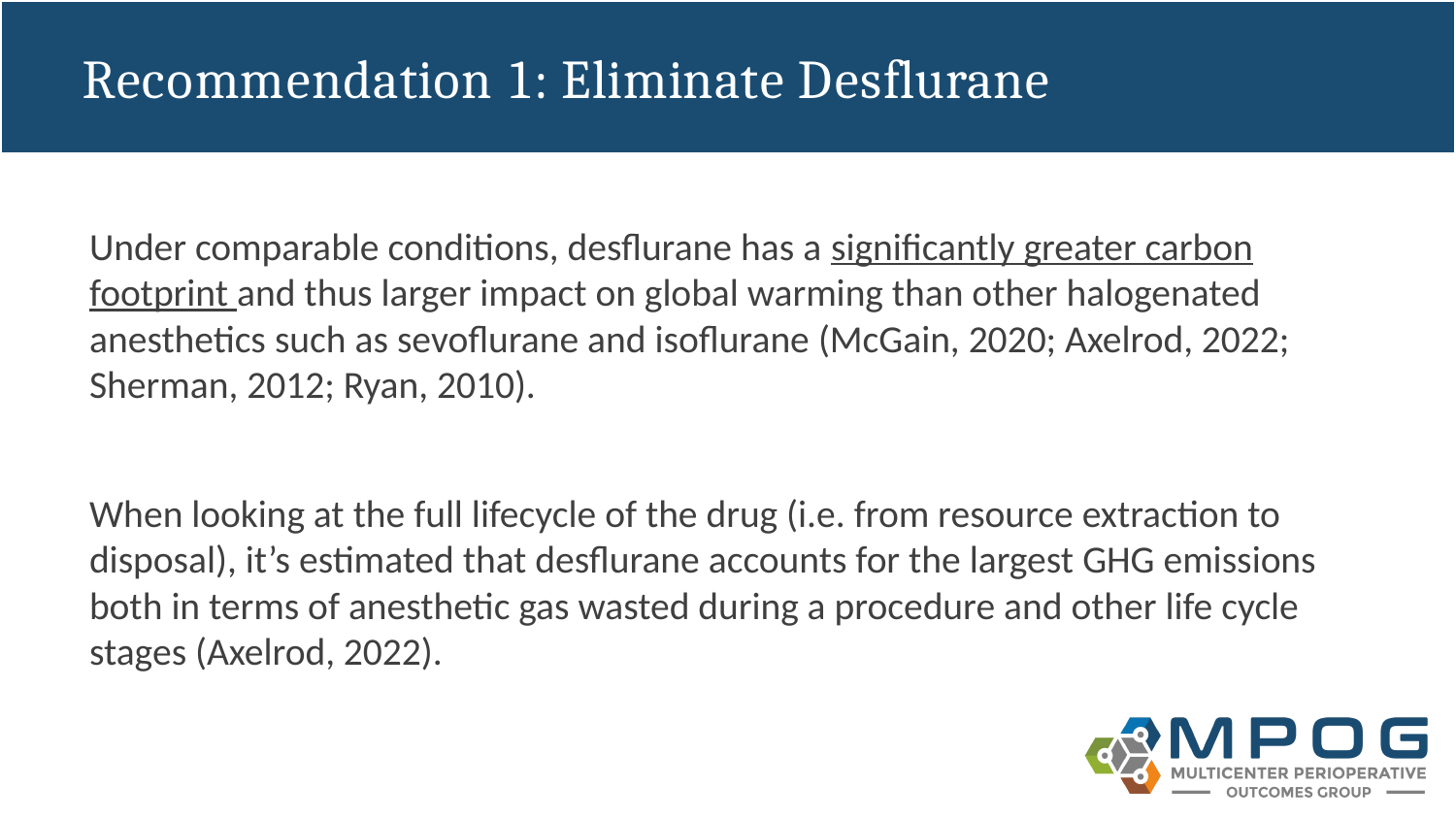

# Recommendation 1: Eliminate Desflurane
Under comparable conditions, desflurane has a significantly greater carbon footprint and thus larger impact on global warming than other halogenated anesthetics such as sevoflurane and isoflurane (McGain, 2020; Axelrod, 2022; Sherman, 2012; Ryan, 2010).

When looking at the full lifecycle of the drug (i.e. from resource extraction to disposal), it’s estimated that desflurane accounts for the largest GHG emissions both in terms of anesthetic gas wasted during a procedure and other life cycle stages (Axelrod, 2022).